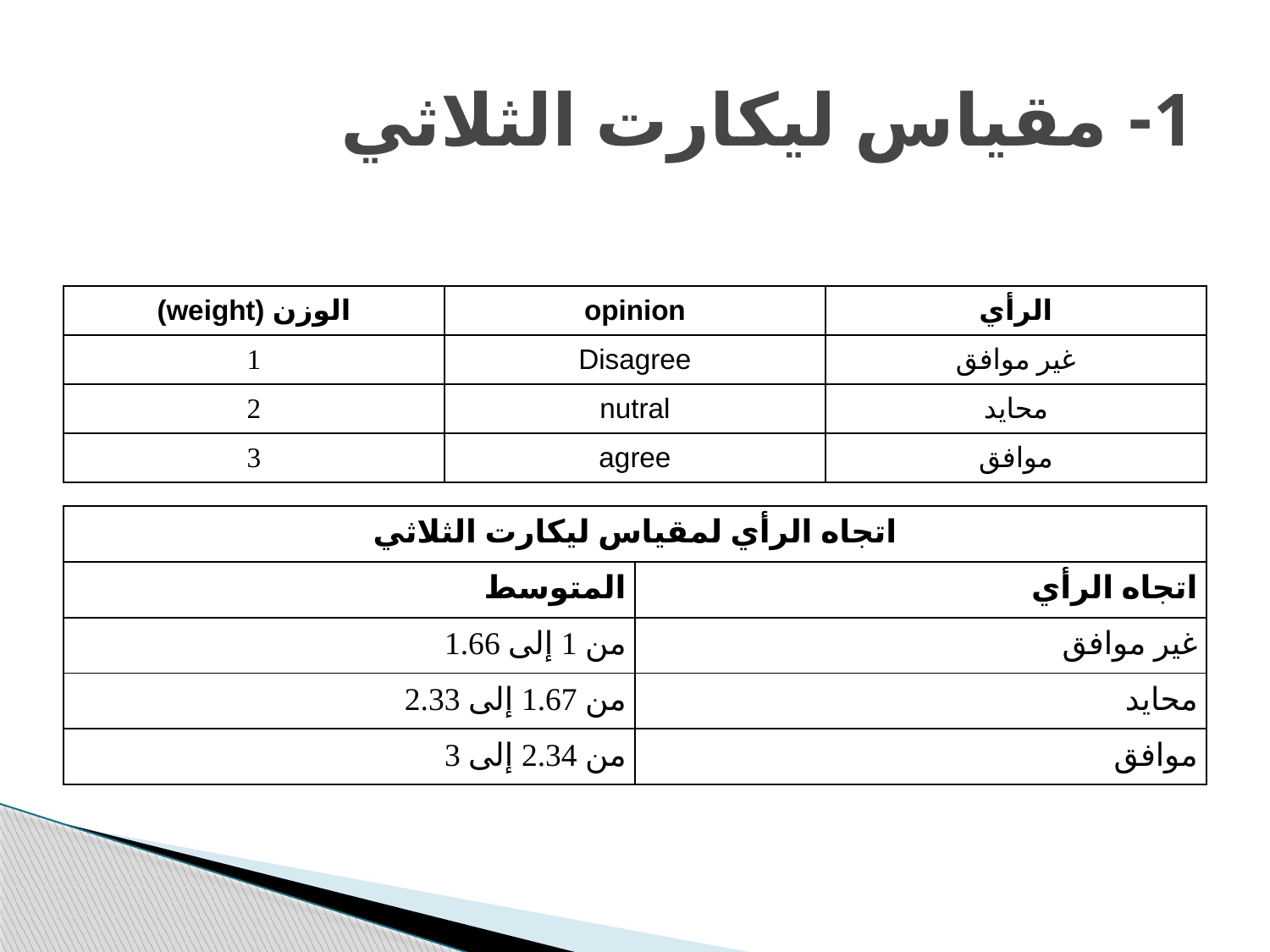

# 1- مقياس ليكارت الثلاثي
| (weight) الوزن | opinion | الرأي |
| --- | --- | --- |
| 1 | Disagree | غير موافق |
| 2 | nutral | محايد |
| 3 | agree | موافق |

| اتجاه الرأي لمقياس ليكارت الثلاثي |  |
| --- | --- |
| المتوسط | اتجاه الرأي |
| من 1 إلى 1.66 | غير موافق |
| من 1.67 إلى 2.33 | محايد |
| من 2.34 إلى 3 | موافق |